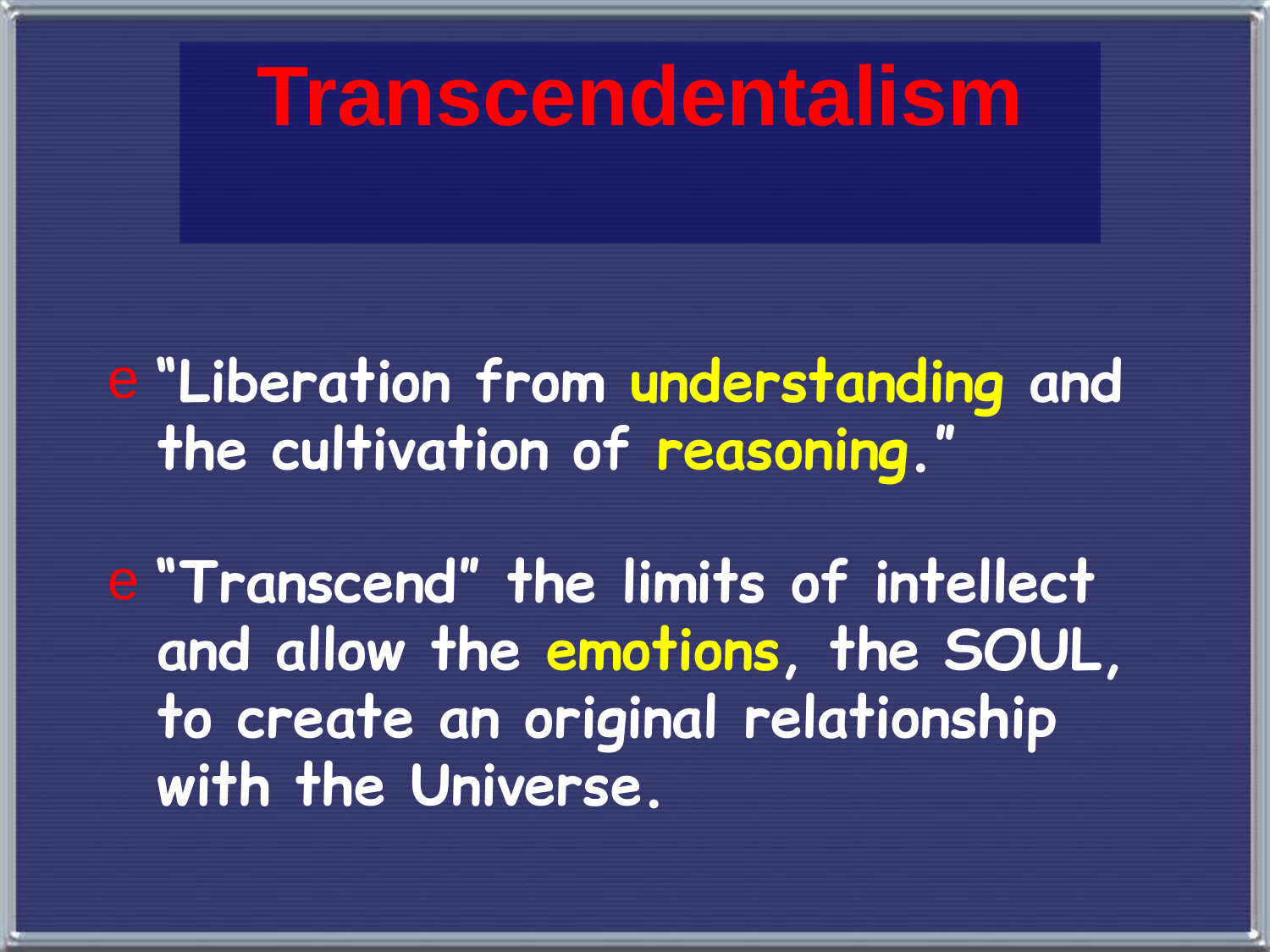

Transcendentalism

 “Liberation from understanding and
  the cultivation of reasoning.”
 “Transcend” the limits of intellect
  and allow the emotions, the SOUL,
  to create an original relationship
  with the Universe.